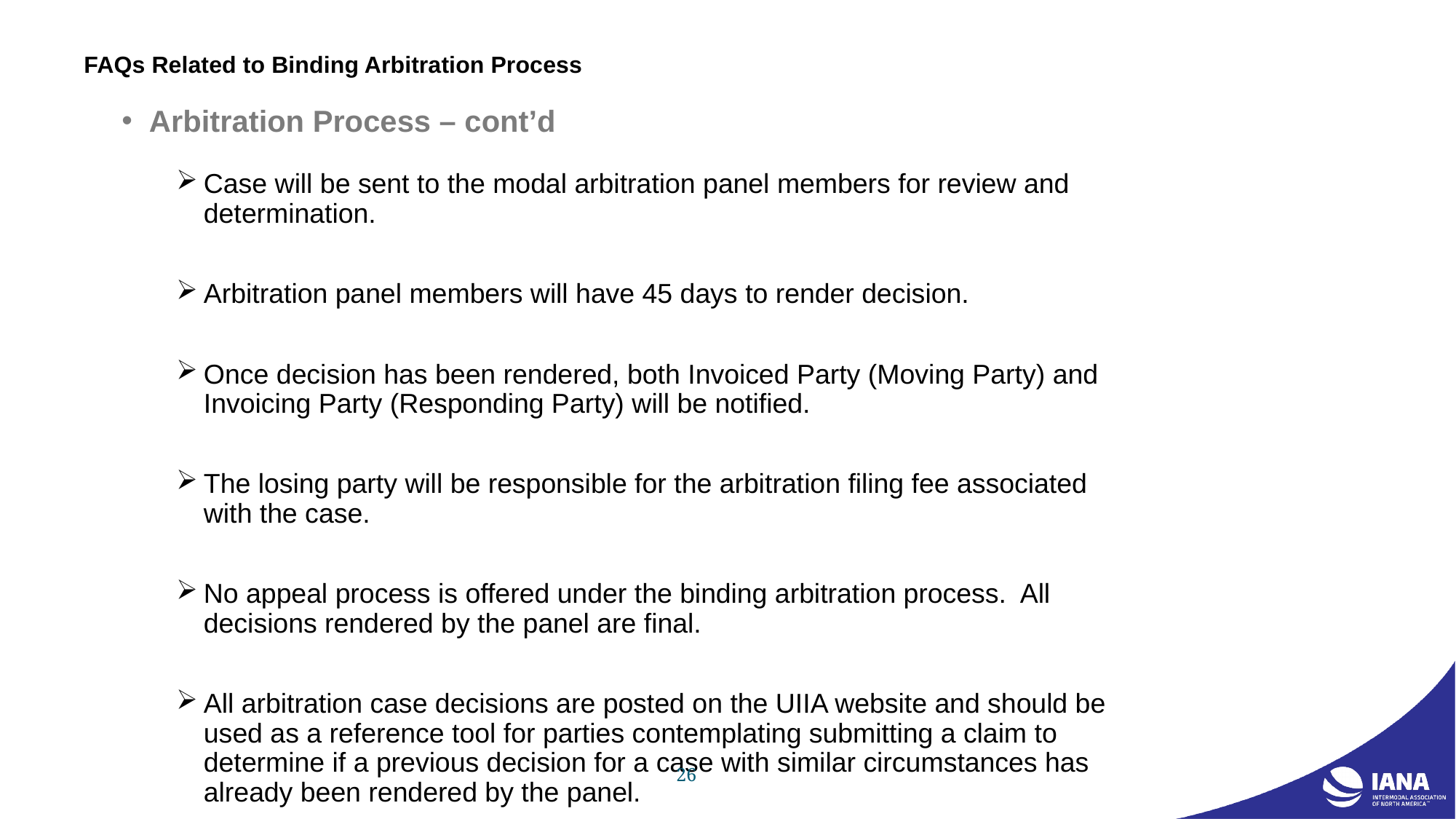

# FAQs Related to Binding Arbitration Process
Arbitration Process – cont’d

Case will be sent to the modal arbitration panel members for review and determination.

Arbitration panel members will have 45 days to render decision.

Once decision has been rendered, both Invoiced Party (Moving Party) and Invoicing Party (Responding Party) will be notified.

The losing party will be responsible for the arbitration filing fee associated with the case.

No appeal process is offered under the binding arbitration process.  All decisions rendered by the panel are final.

All arbitration case decisions are posted on the UIIA website and should be used as a reference tool for parties contemplating submitting a claim to determine if a previous decision for a case with similar circumstances has already been rendered by the panel.

26